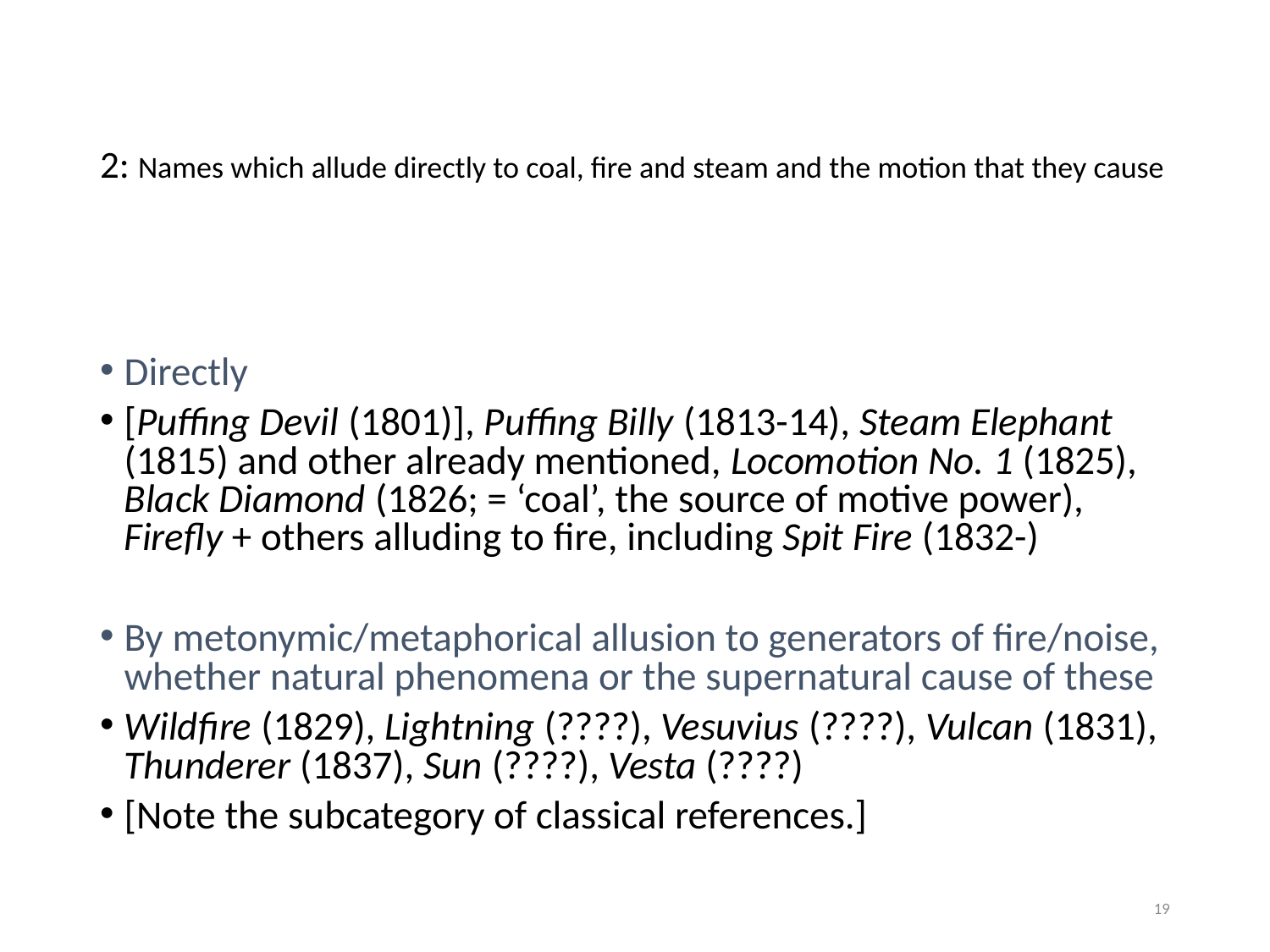

# 2: Names which allude directly to coal, fire and steam and the motion that they cause

Directly
[Puffing Devil (1801)], Puffing Billy (1813-14), Steam Elephant (1815) and other already mentioned, Locomotion No. 1 (1825), Black Diamond (1826; = ‘coal’, the source of motive power), Firefly + others alluding to fire, including Spit Fire (1832-)

By metonymic/metaphorical allusion to generators of fire/noise, whether natural phenomena or the supernatural cause of these
Wildfire (1829), Lightning (????), Vesuvius (????), Vulcan (1831), Thunderer (1837), Sun (????), Vesta (????)
[Note the subcategory of classical references.]

19